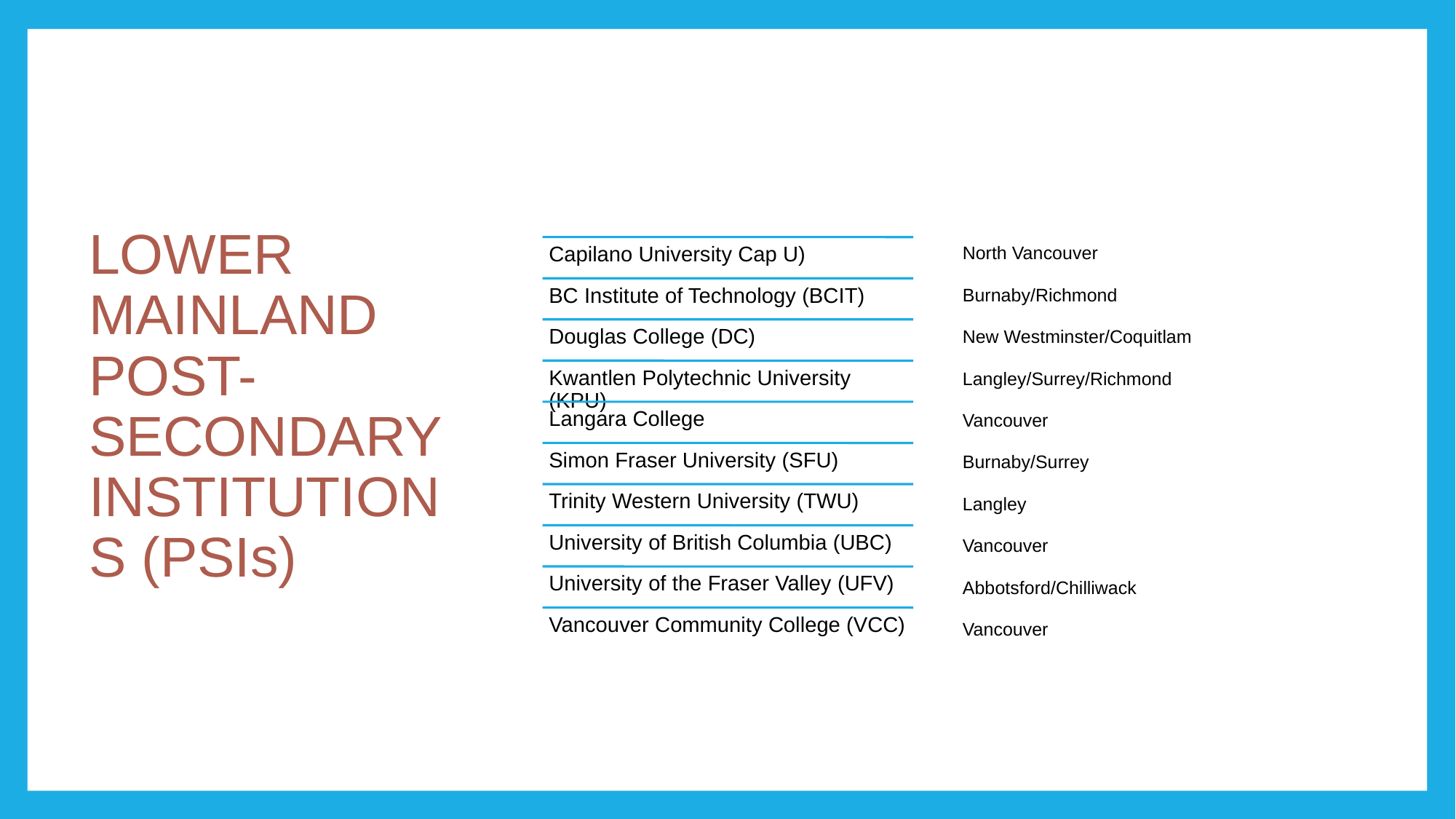

# LOWER MAINLAND POST-SECONDARY INSTITUTIONS (PSIs)
North Vancouver
Burnaby/Richmond
New Westminster/Coquitlam
Langley/Surrey/Richmond
Vancouver
Burnaby/Surrey
Langley
Vancouver
Abbotsford/Chilliwack
Vancouver
Capilano University Cap U)
BC Institute of Technology (BCIT)
Douglas College (DC)
Kwantlen Polytechnic University (KPU)
Langara College
Simon Fraser University (SFU)
Trinity Western University (TWU)
University of British Columbia (UBC)
University of the Fraser Valley (UFV)
Vancouver Community College (VCC)